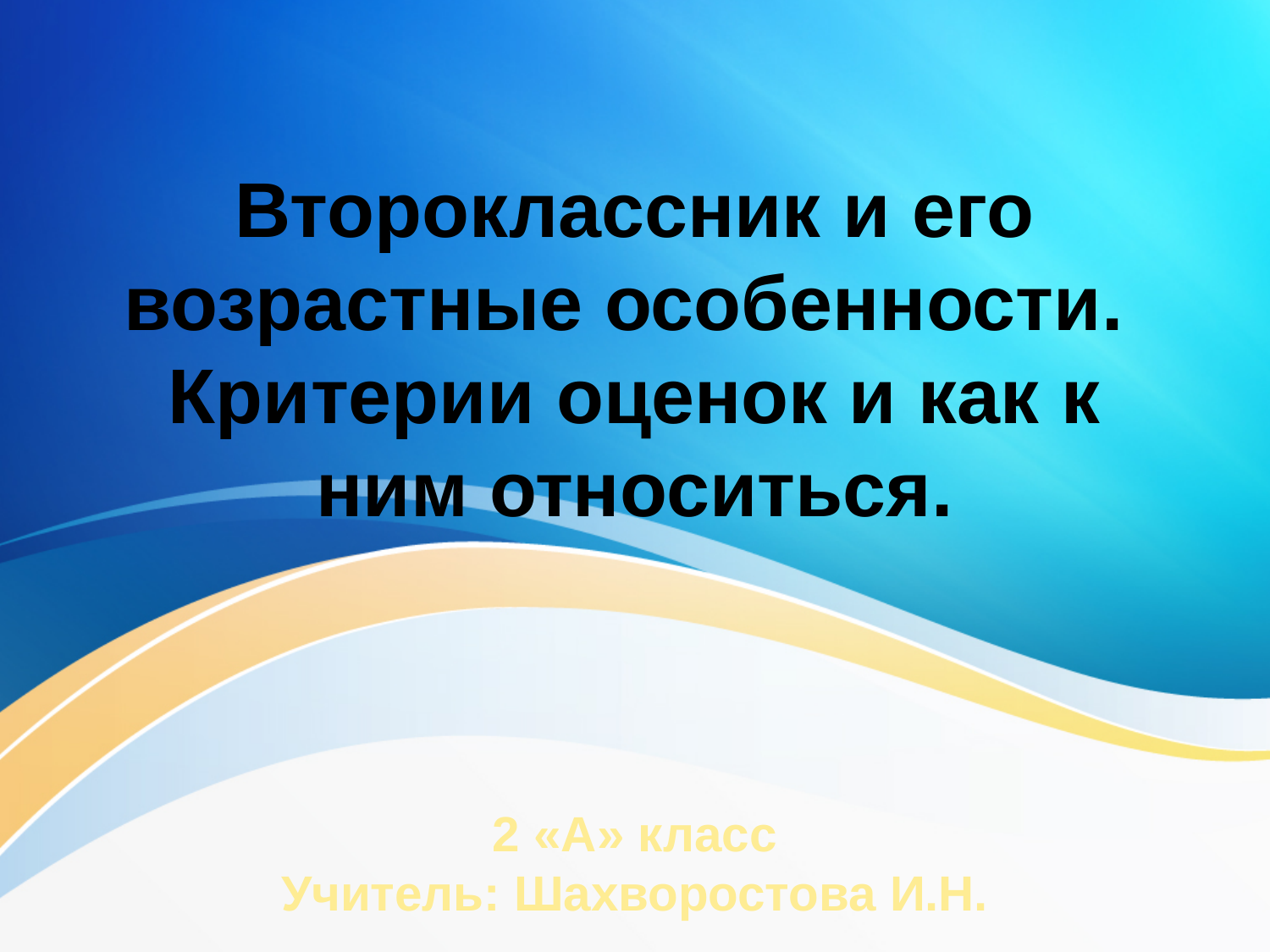

# Второклассник и его возрастные особенности. Критерии оценок и как к ним относиться.
2 «А» класс
Учитель: Шахворостова И.Н.